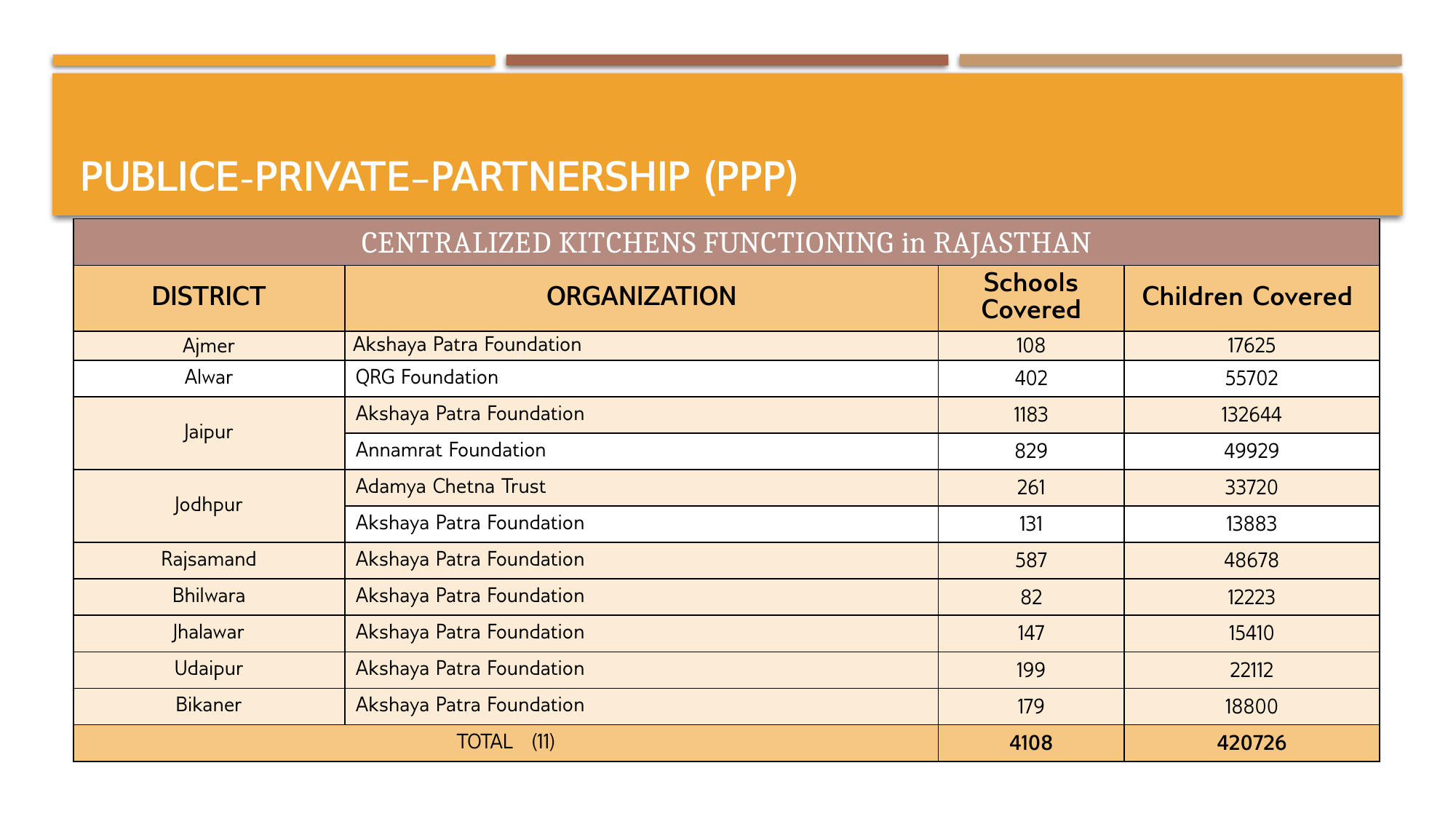

# PUBLICE-PRIVATE–PARTNERSHIP (PPP)
| CENTRALIZED KITCHENS FUNCTIONING in RAJASTHAN |  |  |  |
| --- | --- | --- | --- |
| DISTRICT | ORGANIZATION | Schools Covered | Children Covered |
| Ajmer | Akshaya Patra Foundation | 108 | 17625 |
| Alwar | QRG Foundation | 402 | 55702 |
| Jaipur | Akshaya Patra Foundation | 1183 | 132644 |
|  | Annamrat Foundation | 829 | 49929 |
| Jodhpur | Adamya Chetna Trust | 261 | 33720 |
|  | Akshaya Patra Foundation | 131 | 13883 |
| Rajsamand | Akshaya Patra Foundation | 587 | 48678 |
| Bhilwara | Akshaya Patra Foundation | 82 | 12223 |
| Jhalawar | Akshaya Patra Foundation | 147 | 15410 |
| Udaipur | Akshaya Patra Foundation | 199 | 22112 |
| Bikaner | Akshaya Patra Foundation | 179 | 18800 |
| TOTAL (11) |  | 4108 | 420726 |